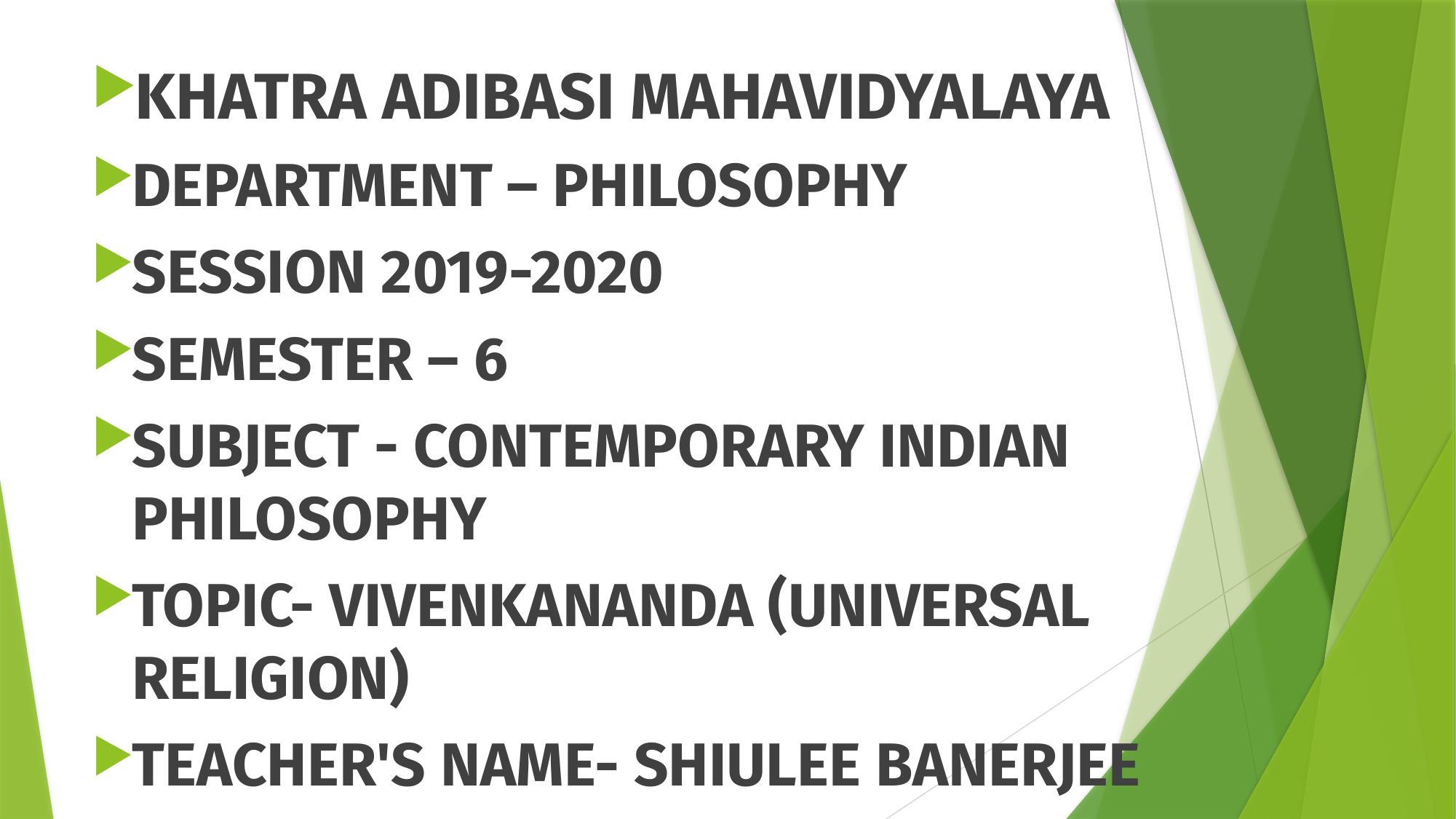

KHATRA ADIBASI MAHAVIDYALAYA
DEPARTMENT – PHILOSOPHY
SESSION 2019-2020
SEMESTER – 6
SUBJECT - CONTEMPORARY INDIAN PHILOSOPHY
TOPIC- VIVENKANANDA (UNIVERSAL RELIGION)
TEACHER'S NAME- SHIULEE BANERJEE
#